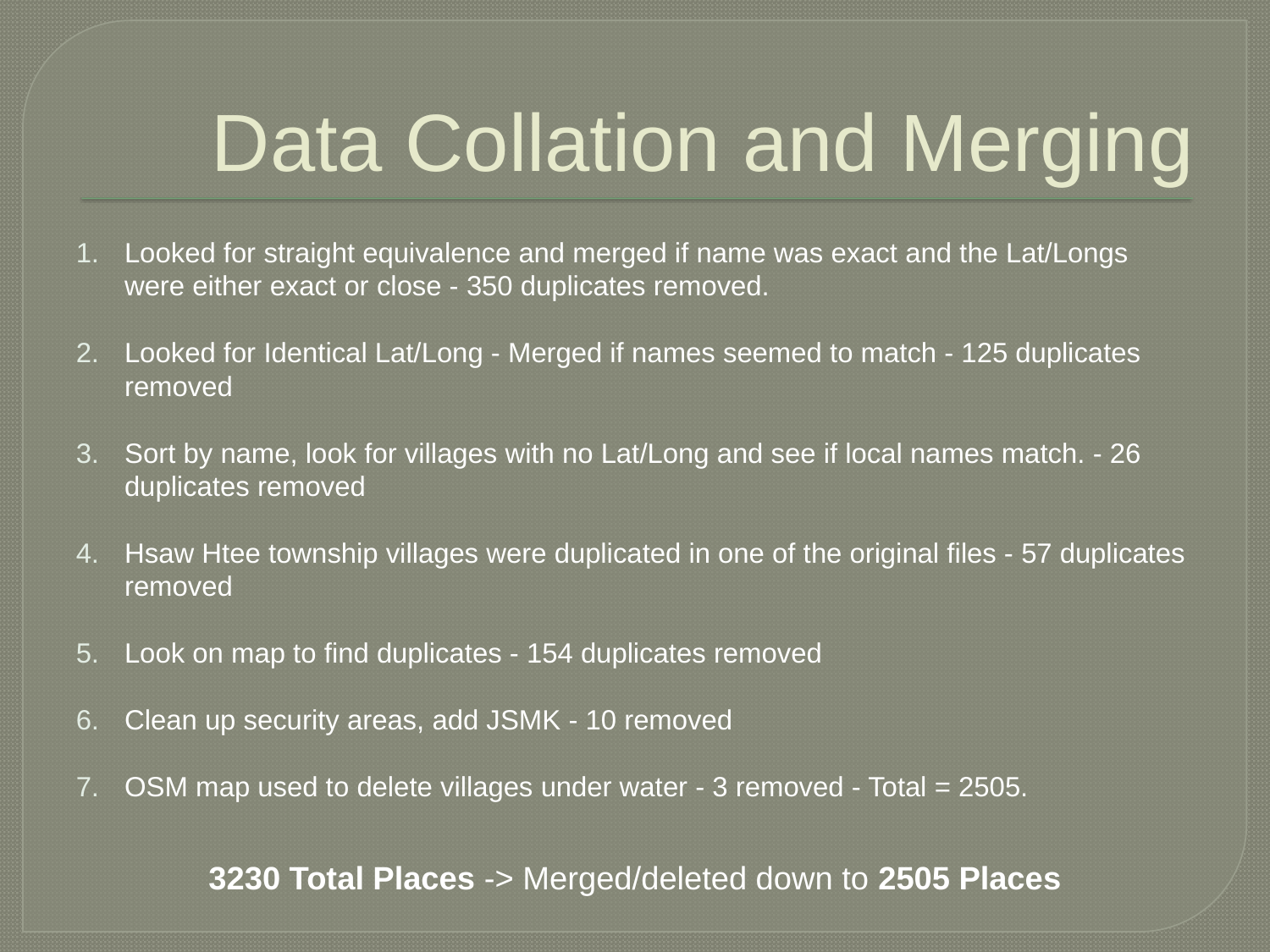

# Data Collation and Merging
Looked for straight equivalence and merged if name was exact and the Lat/Longs were either exact or close - 350 duplicates removed.

Looked for Identical Lat/Long - Merged if names seemed to match - 125 duplicates removed

Sort by name, look for villages with no Lat/Long and see if local names match. - 26 duplicates removed

Hsaw Htee township villages were duplicated in one of the original files - 57 duplicates removed

Look on map to find duplicates - 154 duplicates removed

Clean up security areas, add JSMK - 10 removed

OSM map used to delete villages under water - 3 removed - Total = 2505.

3230 Total Places -> Merged/deleted down to 2505 Places